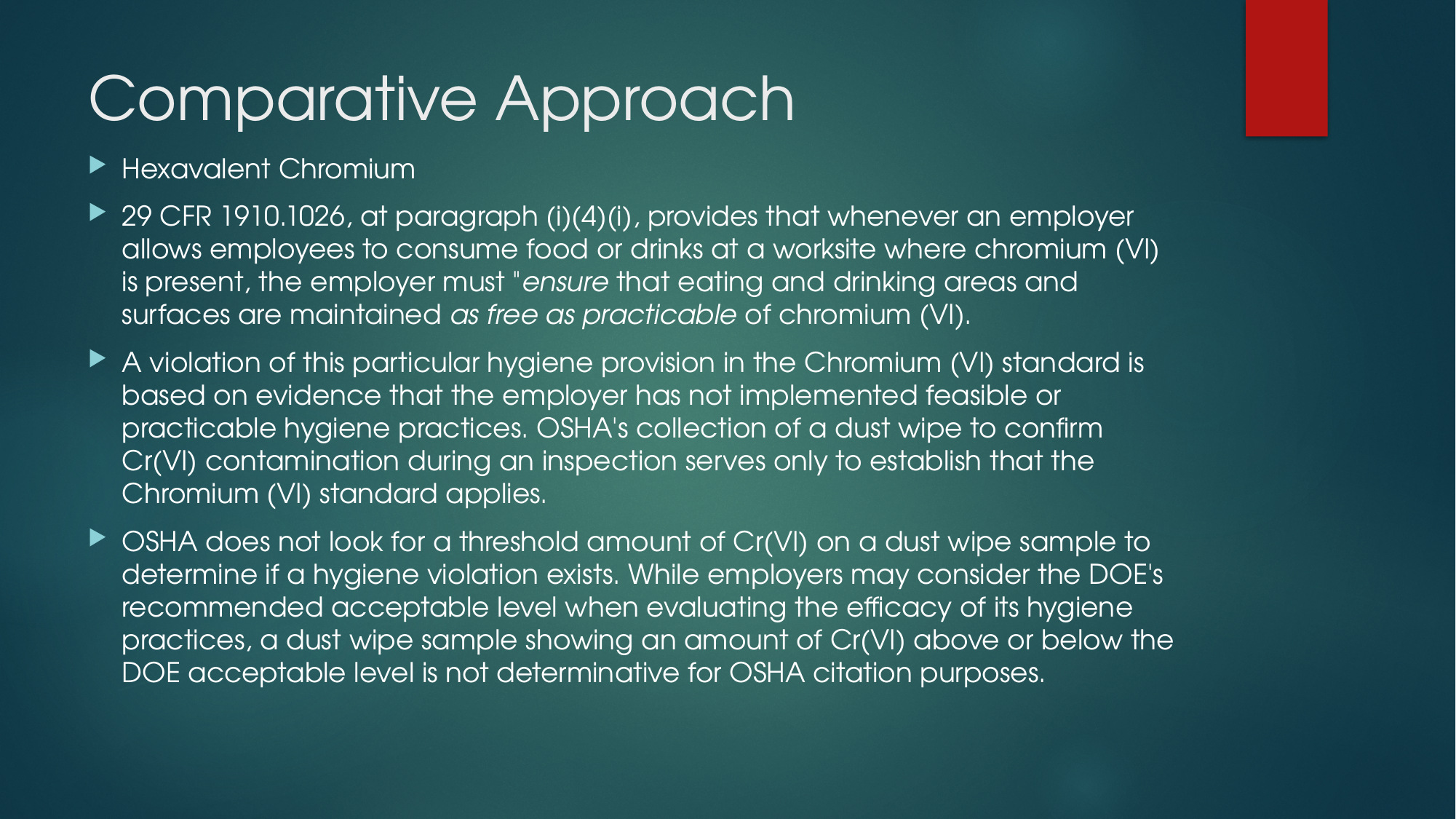

# Comparative Approach
Hexavalent Chromium
29 CFR 1910.1026, at paragraph (i)(4)(i), provides that whenever an employer allows employees to consume food or drinks at a worksite where chromium (VI) is present, the employer must "ensure that eating and drinking areas and surfaces are maintained as free as practicable of chromium (VI).
A violation of this particular hygiene provision in the Chromium (VI) standard is based on evidence that the employer has not implemented feasible or practicable hygiene practices. OSHA's collection of a dust wipe to confirm Cr(VI) contamination during an inspection serves only to establish that the Chromium (VI) standard applies.
OSHA does not look for a threshold amount of Cr(VI) on a dust wipe sample to determine if a hygiene violation exists. While employers may consider the DOE's recommended acceptable level when evaluating the efficacy of its hygiene practices, a dust wipe sample showing an amount of Cr(VI) above or below the DOE acceptable level is not determinative for OSHA citation purposes.